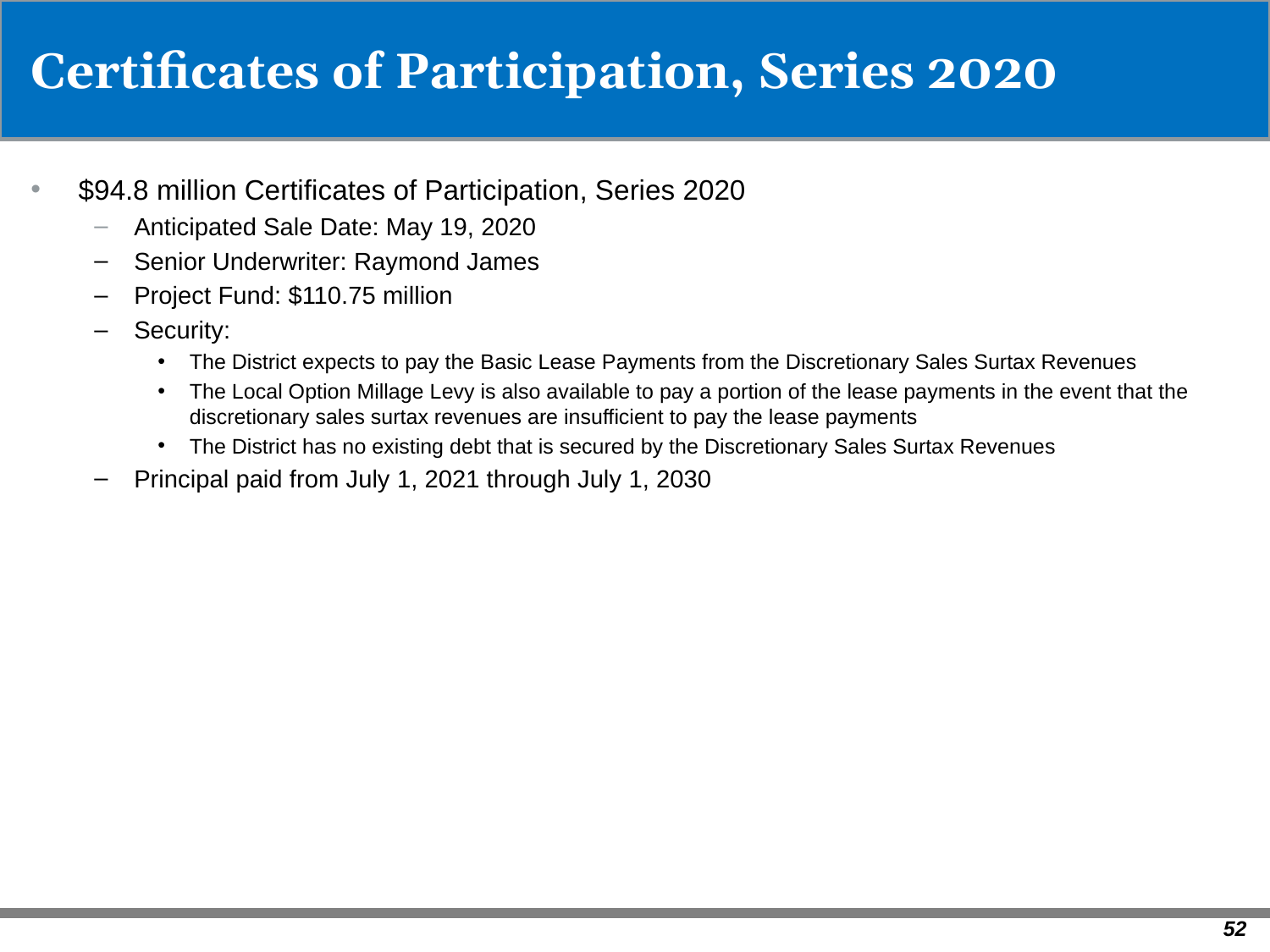

# Certificates of Participation, Series 2020
$94.8 million Certificates of Participation, Series 2020
Anticipated Sale Date: May 19, 2020
Senior Underwriter: Raymond James
Project Fund: $110.75 million
Security:
The District expects to pay the Basic Lease Payments from the Discretionary Sales Surtax Revenues
The Local Option Millage Levy is also available to pay a portion of the lease payments in the event that the discretionary sales surtax revenues are insufficient to pay the lease payments
The District has no existing debt that is secured by the Discretionary Sales Surtax Revenues
Principal paid from July 1, 2021 through July 1, 2030

52